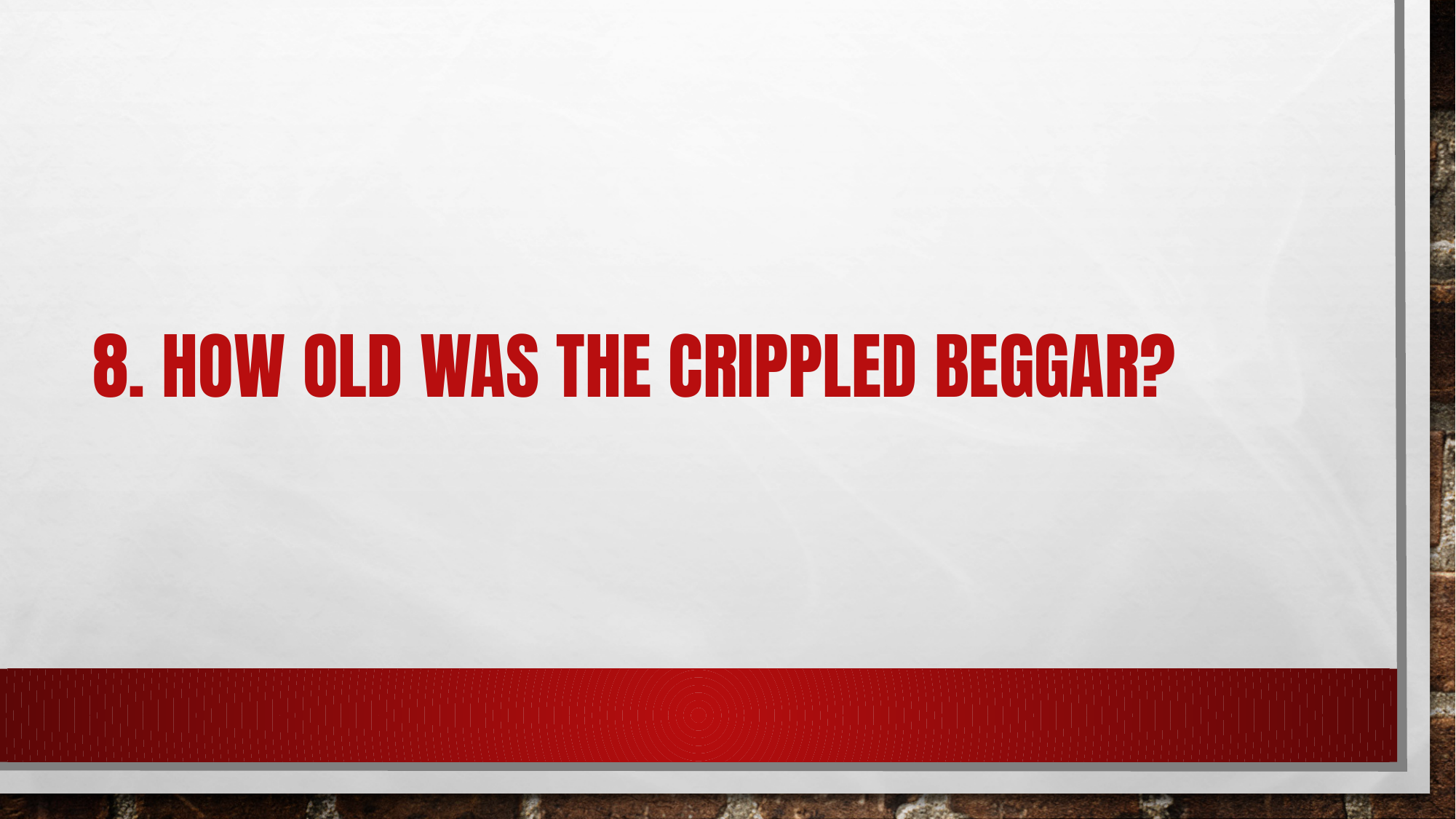

# 8. How old was the crippled beggar?